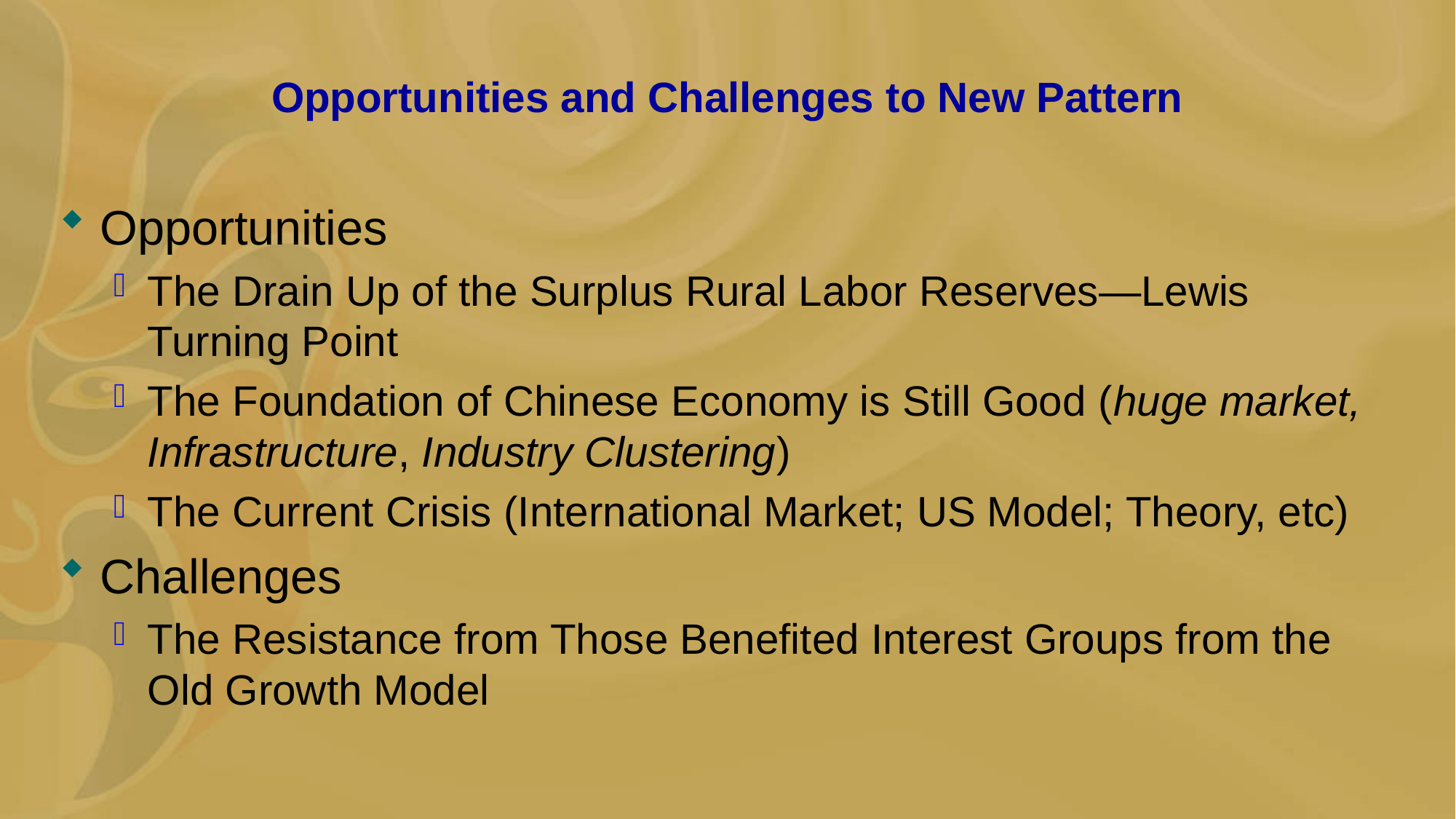

# Opportunities and Challenges to New Pattern
Opportunities
The Drain Up of the Surplus Rural Labor Reserves—Lewis Turning Point
The Foundation of Chinese Economy is Still Good (huge market, Infrastructure, Industry Clustering)
The Current Crisis (International Market; US Model; Theory, etc)
Challenges
The Resistance from Those Benefited Interest Groups from the Old Growth Model